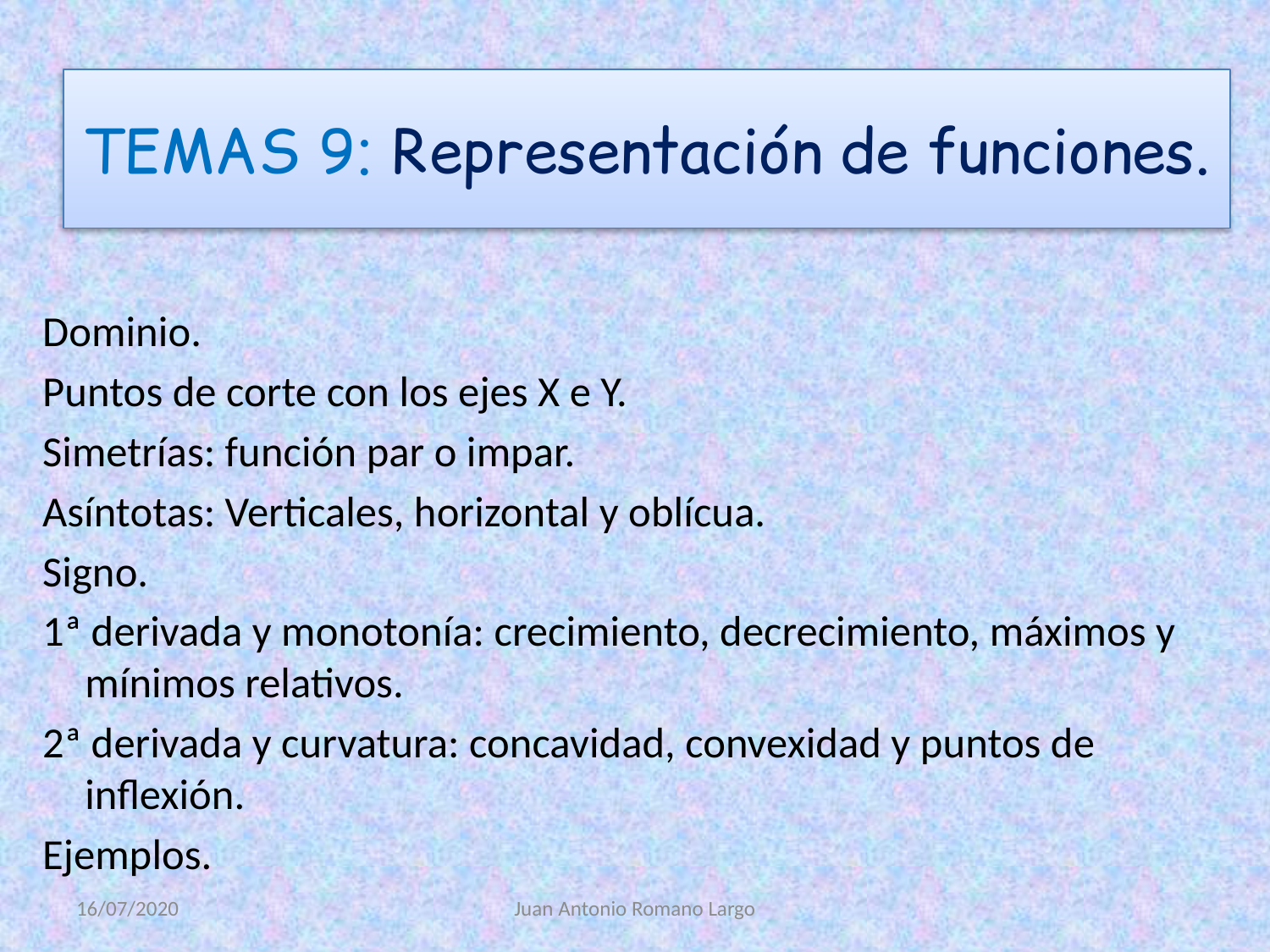

# TEMAS 9: Representación de funciones.
Dominio.
Puntos de corte con los ejes X e Y.
Simetrías: función par o impar.
Asíntotas: Verticales, horizontal y oblícua.
Signo.
1ª derivada y monotonía: crecimiento, decrecimiento, máximos y mínimos relativos.
2ª derivada y curvatura: concavidad, convexidad y puntos de inflexión.
Ejemplos.
16/07/2020
Juan Antonio Romano Largo